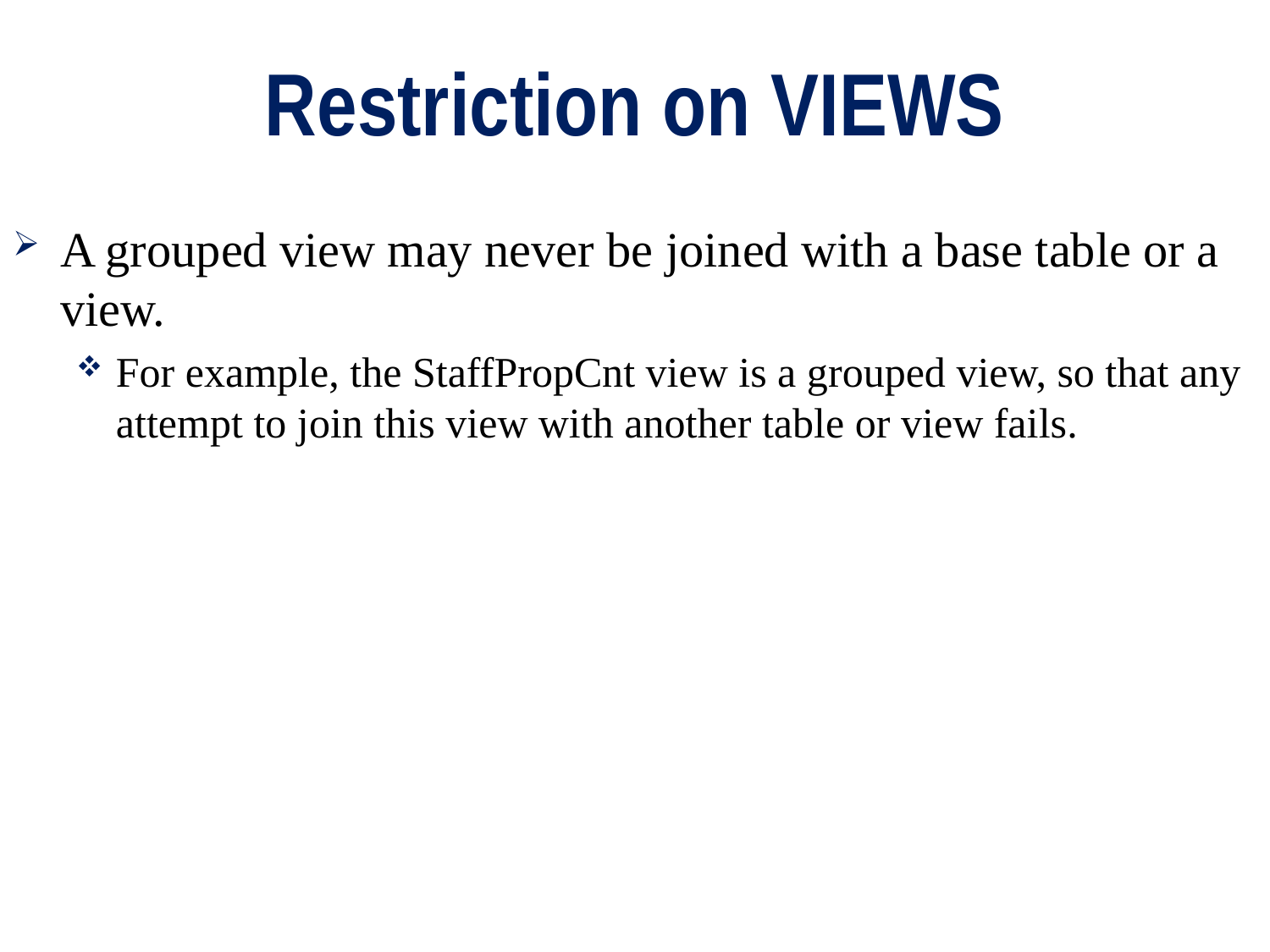

# Restriction on VIEWS
A grouped view may never be joined with a base table or a view.
For example, the StaffPropCnt view is a grouped view, so that any attempt to join this view with another table or view fails.